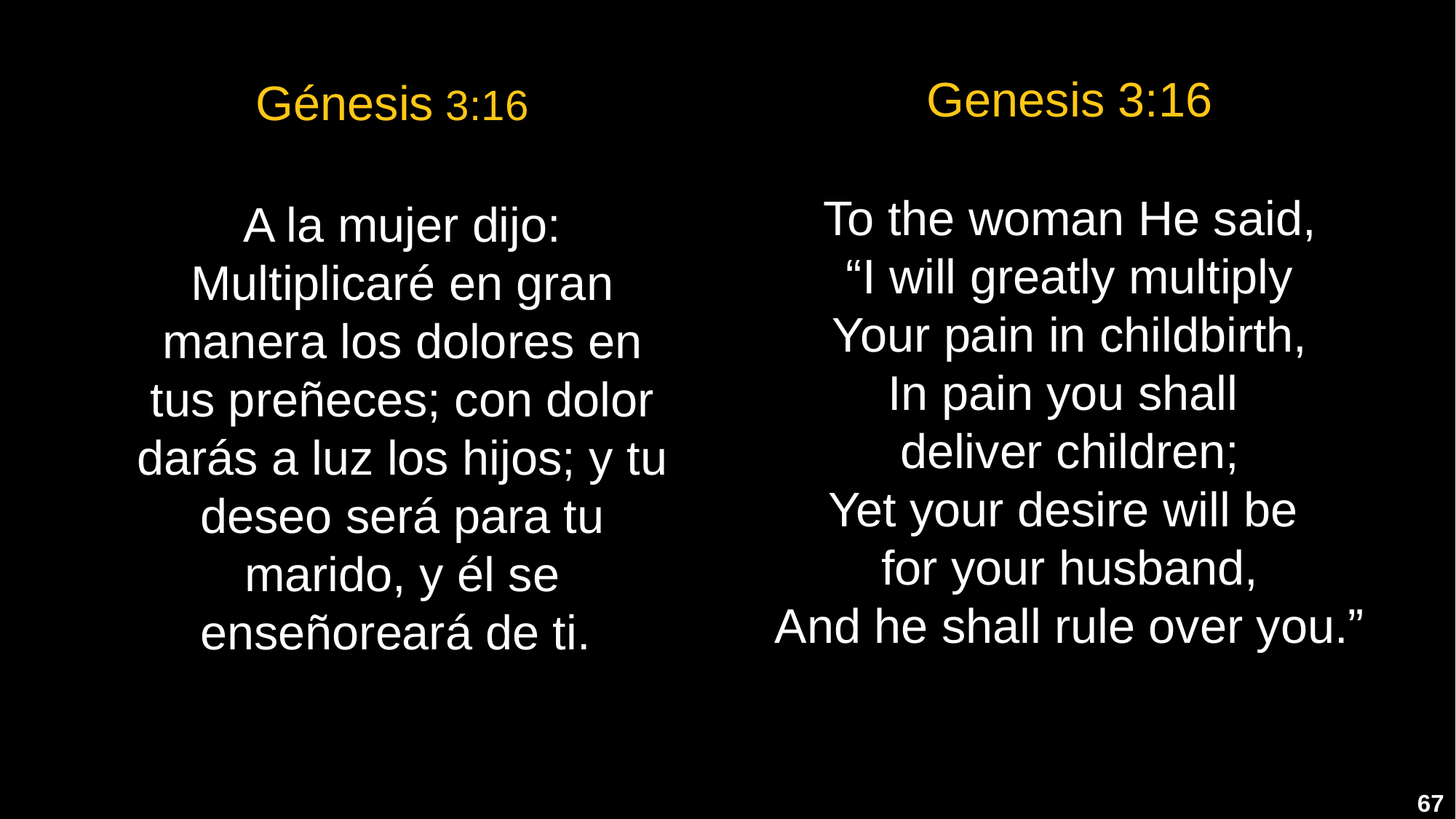

Genesis 3:16
Génesis 3:16
To the woman He said,
“I will greatly multiply
Your pain in childbirth,
In pain you shall
deliver children;
Yet your desire will be
for your husband,
And he shall rule over you.”
A la mujer dijo: Multiplicaré en gran manera los dolores en tus preñeces; con dolor darás a luz los hijos; y tu deseo será para tu marido, y él se enseñoreará de ti.
67